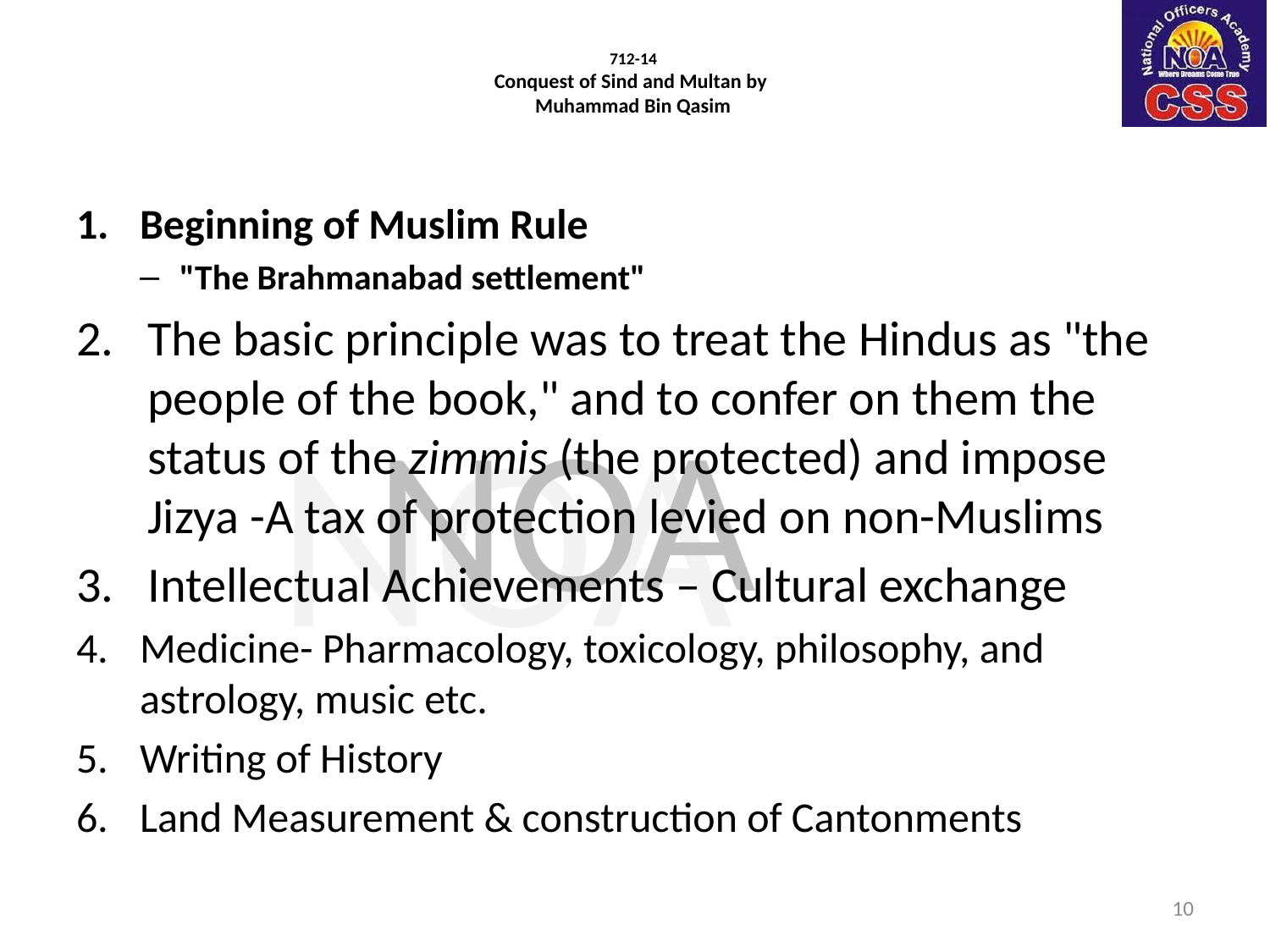

# 712-14 Conquest of Sind and Multan by  Muhammad Bin Qasim
Beginning of Muslim Rule
"The Brahmanabad settlement"
The basic principle was to treat the Hindus as "the people of the book," and to confer on them the status of the zimmis (the protected) and impose Jizya -A tax of protection levied on non-Muslims
Intellectual Achievements – Cultural exchange
Medicine- Pharmacology, toxicology, philosophy, and astrology, music etc.
Writing of History
Land Measurement & construction of Cantonments
10